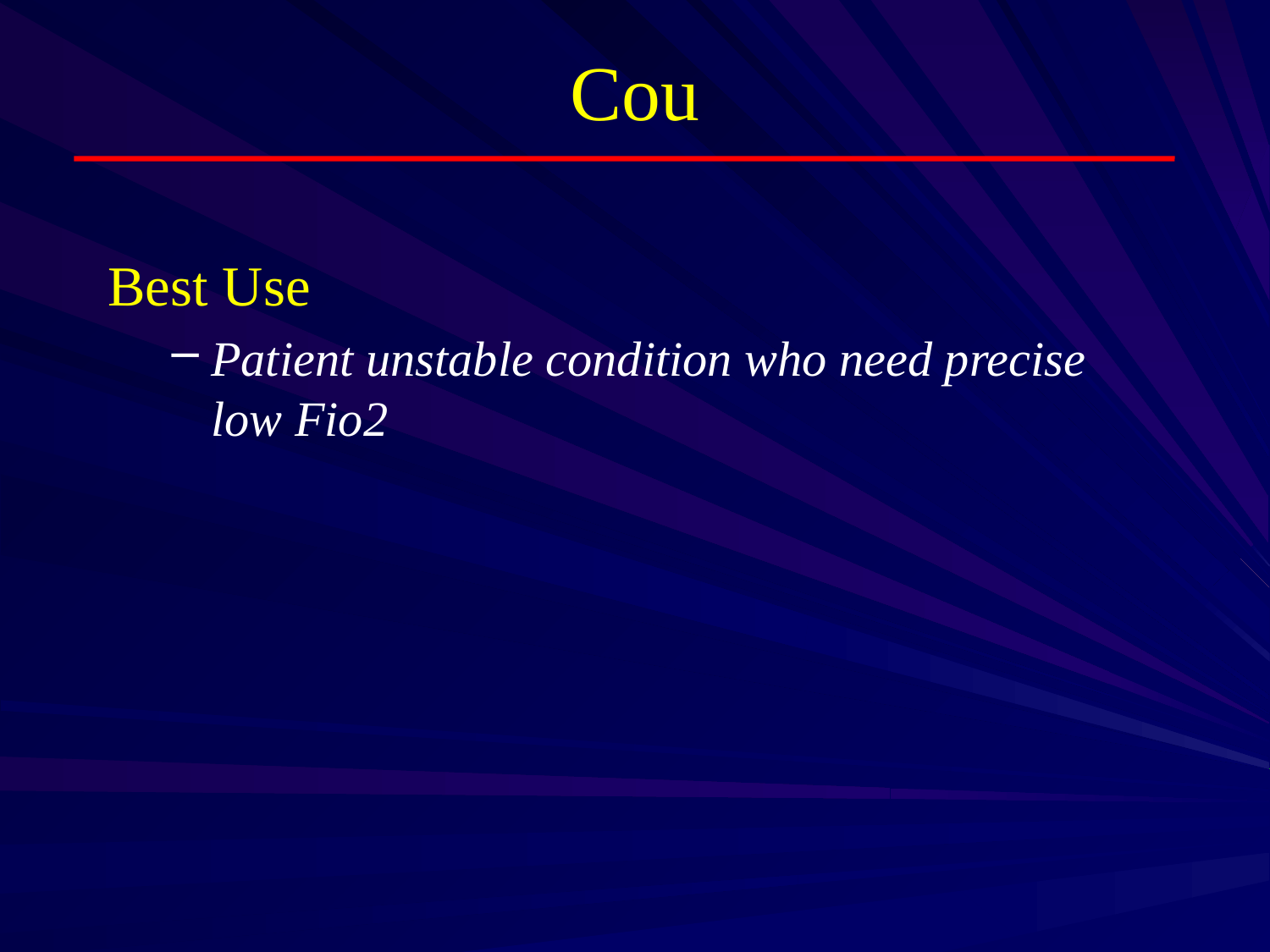

# Cou

Best Use
Patient unstable condition who need precise low Fio2